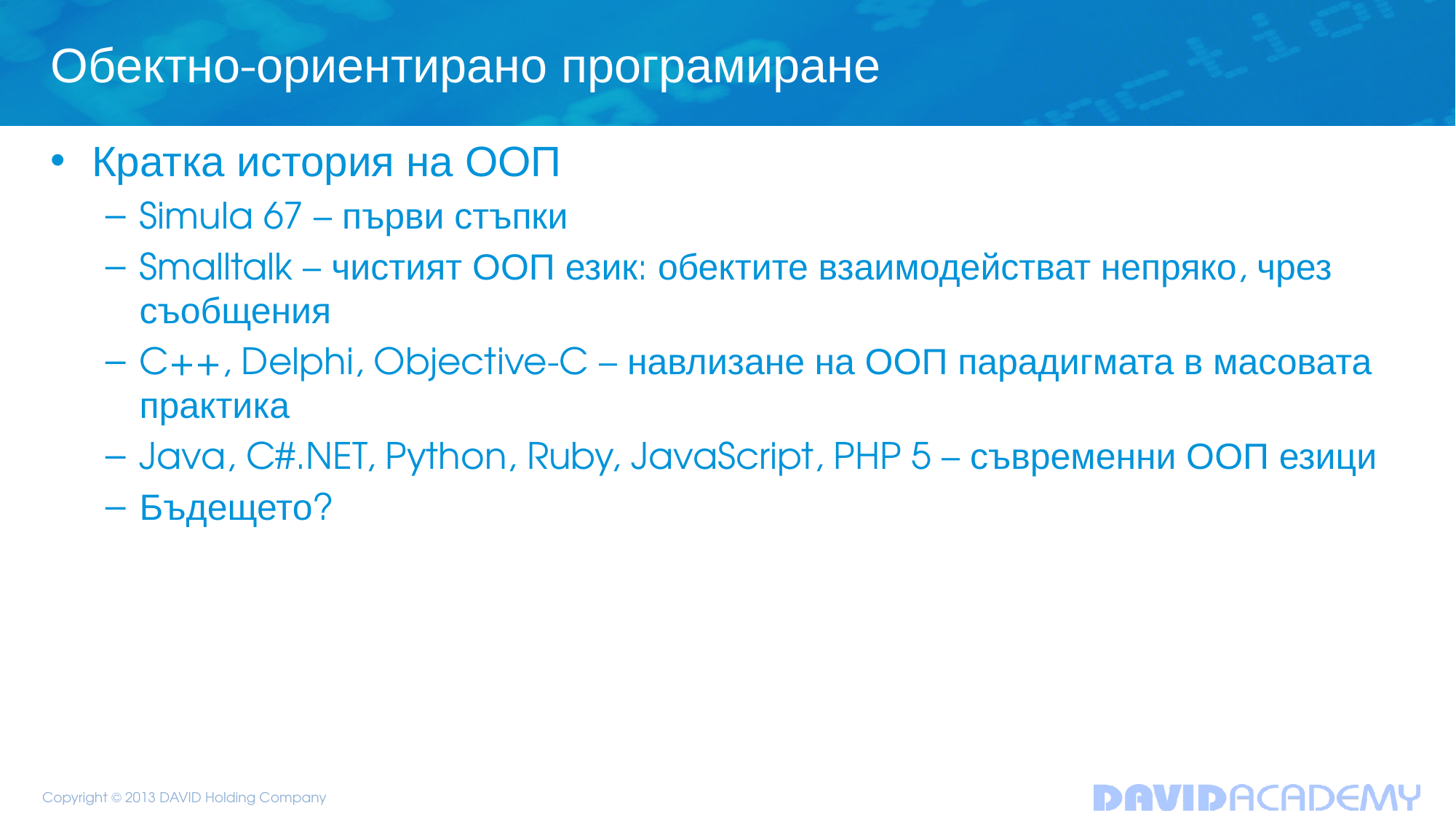

# Обектно-ориентирано програмиране
Кратка история на ООП
Simula 67 – първи стъпки
Smalltalk – чистият ООП език: обектите взаимодействат непряко, чрез съобщения
C++, Delphi, Objective-C – навлизане на ООП парадигмата в масовата практика
Java, C#.NET, Python, Ruby, JavaScript, PHP 5 – съвременни ООП езици
Бъдещето?